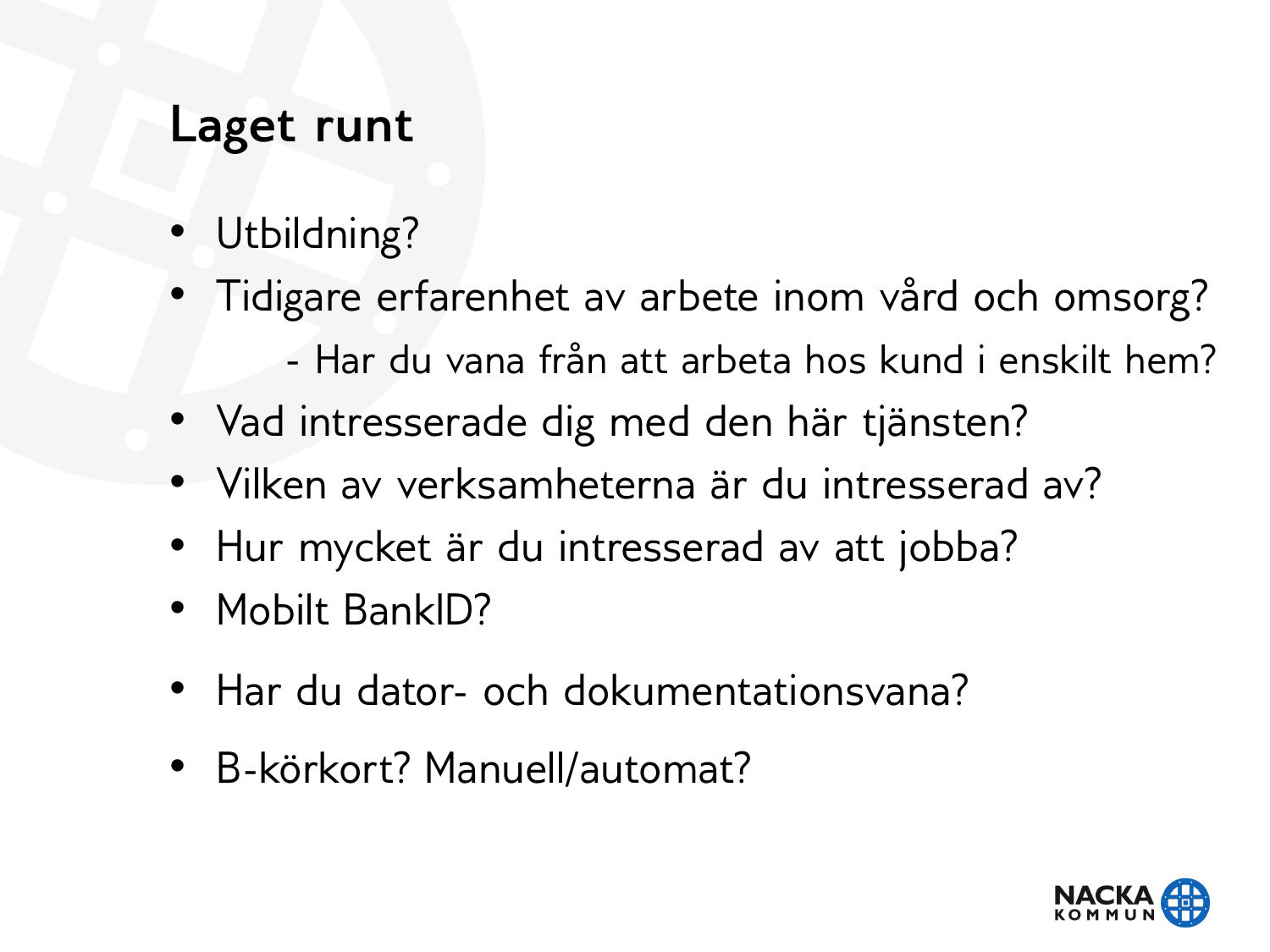

# Laget runt
Utbildning?
Tidigare erfarenhet av arbete inom vård och omsorg?
	- Har du vana från att arbeta hos kund i enskilt hem?
Vad intresserade dig med den här tjänsten?
Vilken av verksamheterna är du intresserad av?
Hur mycket är du intresserad av att jobba?
Mobilt BankID?

Har du dator- och dokumentationsvana?
B-körkort? Manuell/automat?